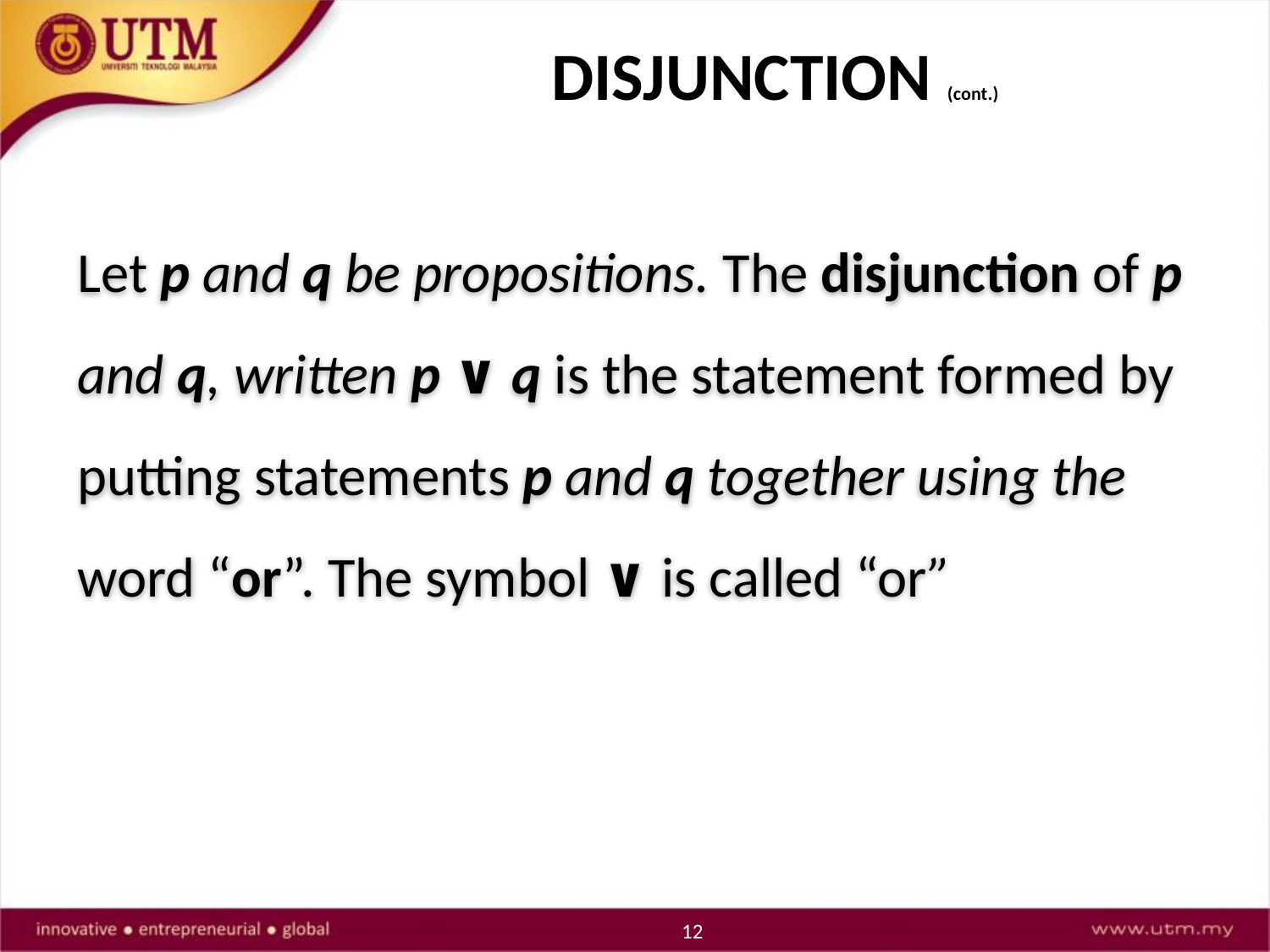

DISJUNCTION (cont.)
Let p and q be propositions. The disjunction of p and q, written p ∨ q is the statement formed by putting statements p and q together using the word “or”. The symbol ∨ is called “or”
12